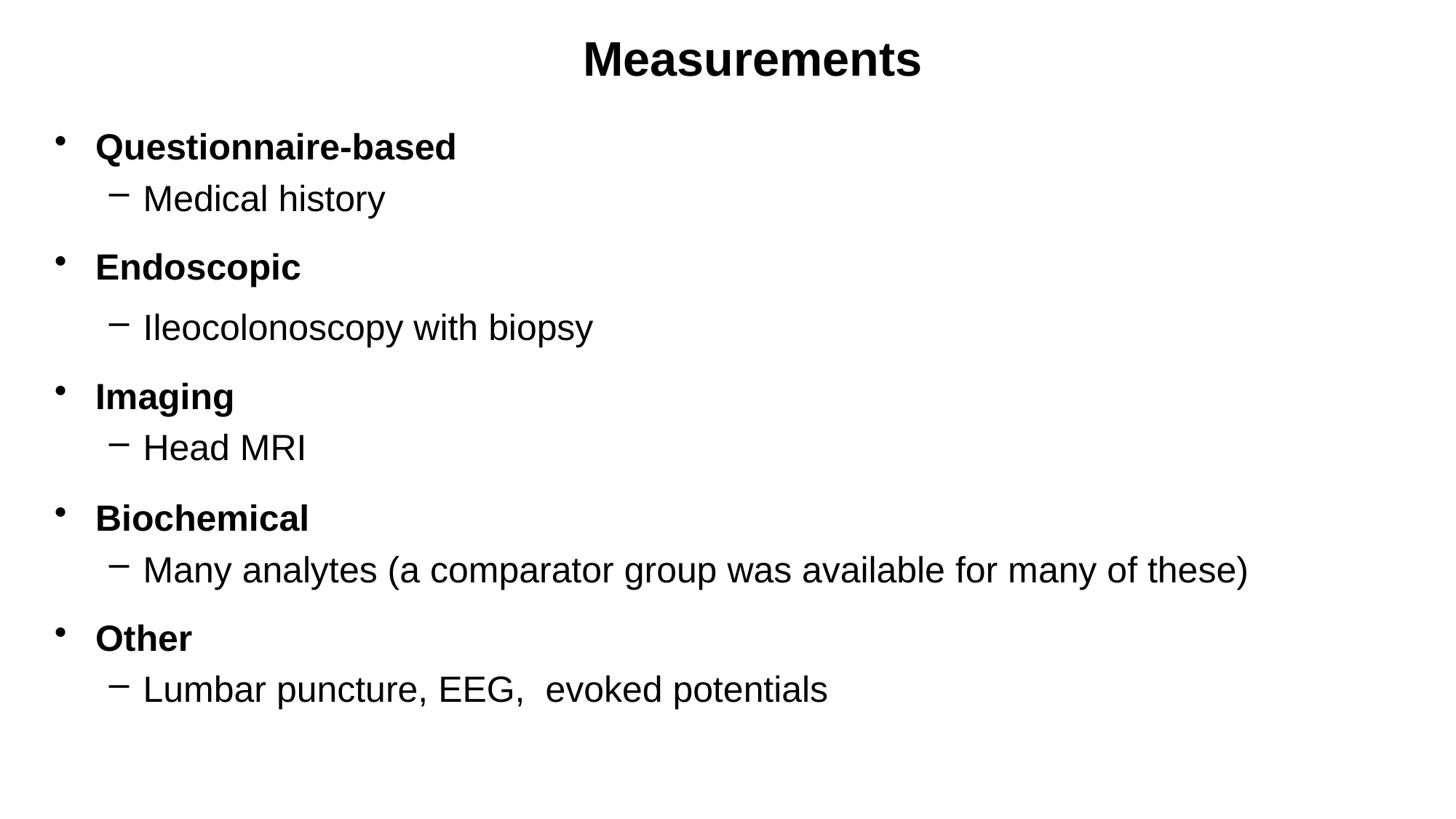

# Measurements
Questionnaire-based
Medical history
Endoscopic
Ileocolonoscopy with biopsy
Imaging
Head MRI
Biochemical
Many analytes (a comparator group was available for many of these)
Other
Lumbar puncture, EEG,  evoked potentials